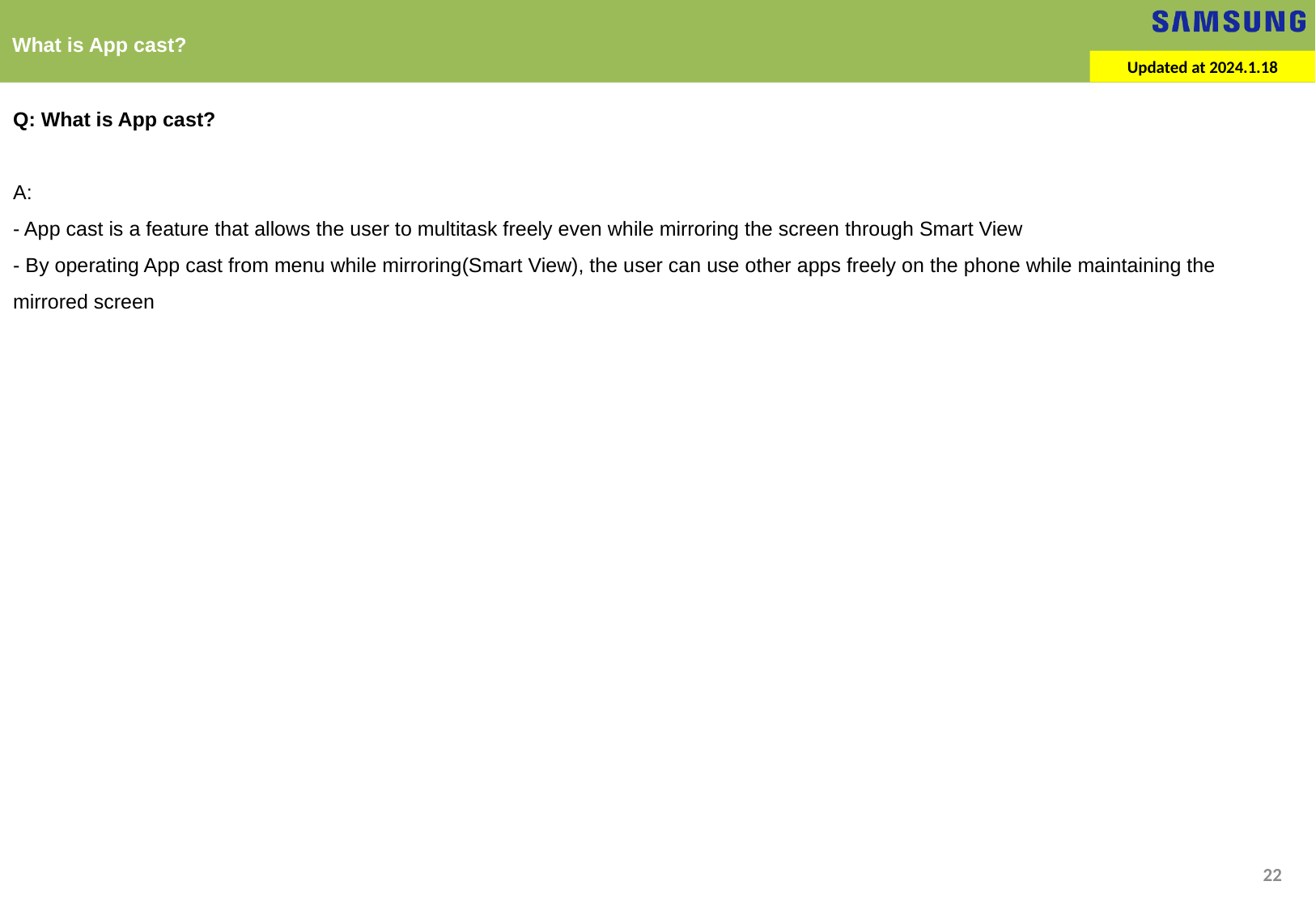

What is App cast?
Updated at 2024.1.18
Q: What is App cast?

A:
- App cast is a feature that allows the user to multitask freely even while mirroring the screen through Smart View
- By operating App cast from menu while mirroring(Smart View), the user can use other apps freely on the phone while maintaining the mirrored screen

22